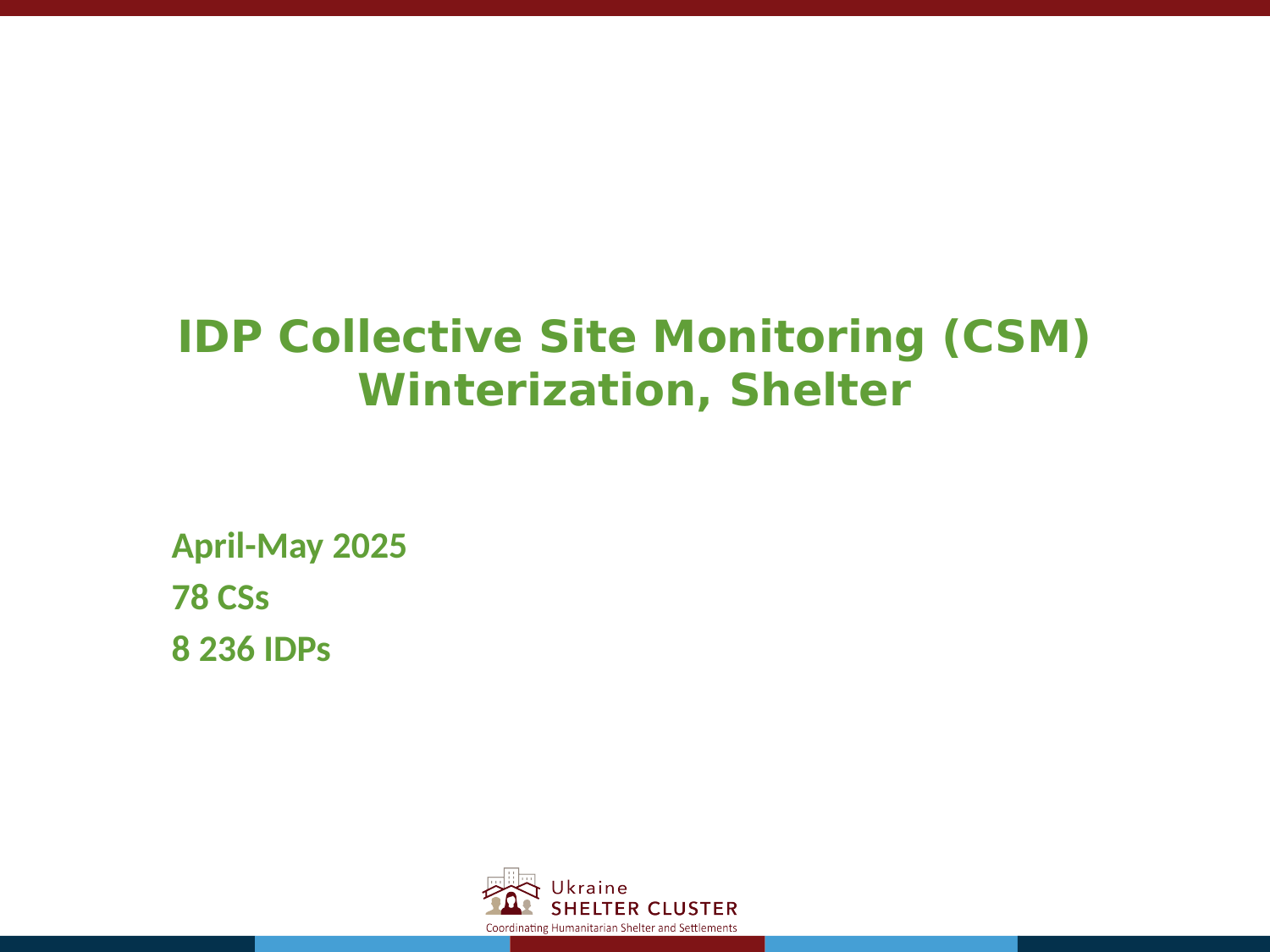

# IDP Collective Site Monitoring (CSM) Winterization, Shelter
April-May 2025
78 CSs
8 236 IDPs